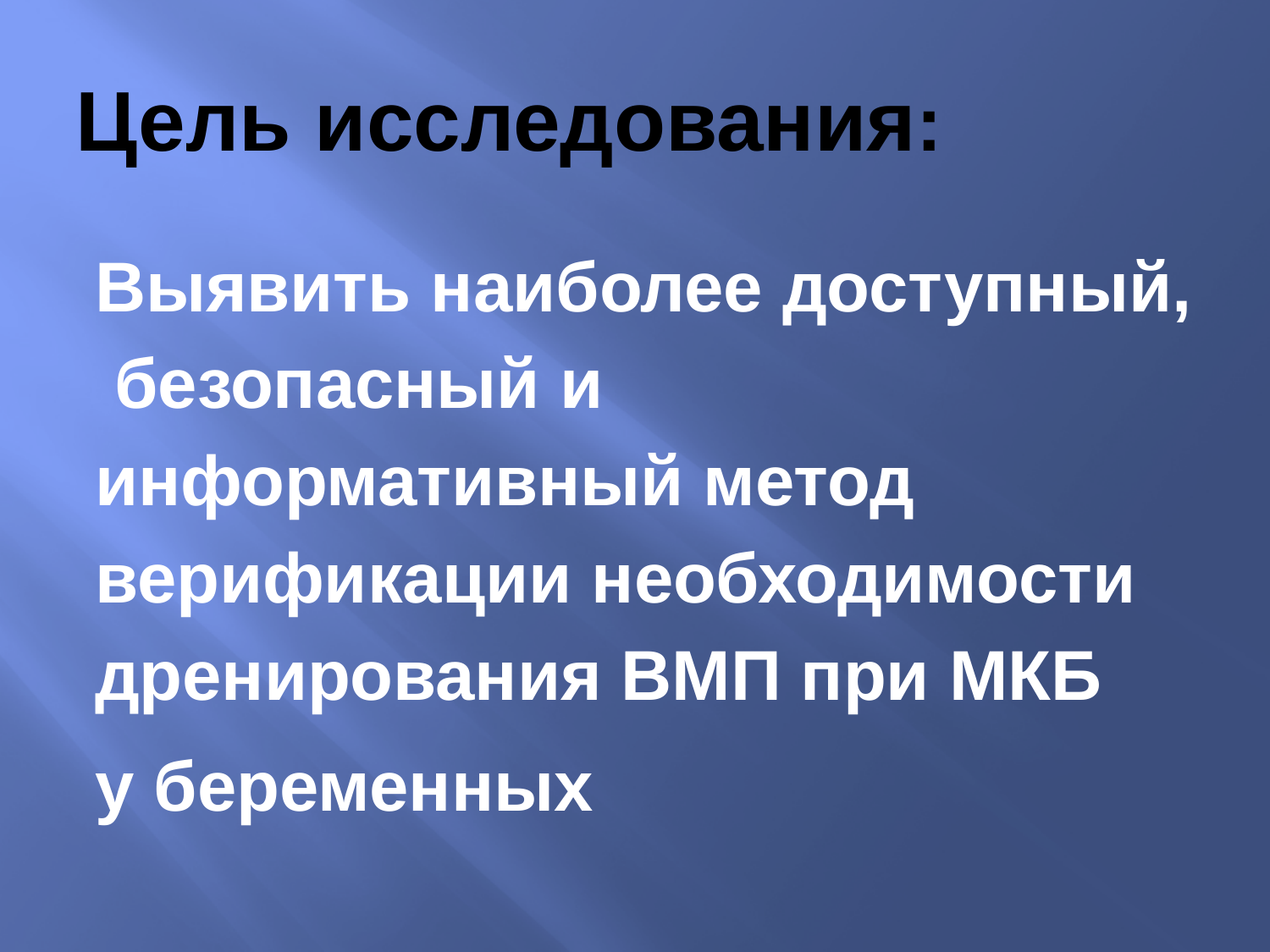

# Цель исследования:
Выявить наиболее доступный,  безопасный и информативный метод верификации необходимости дренирования ВМП при МКБ
у беременных